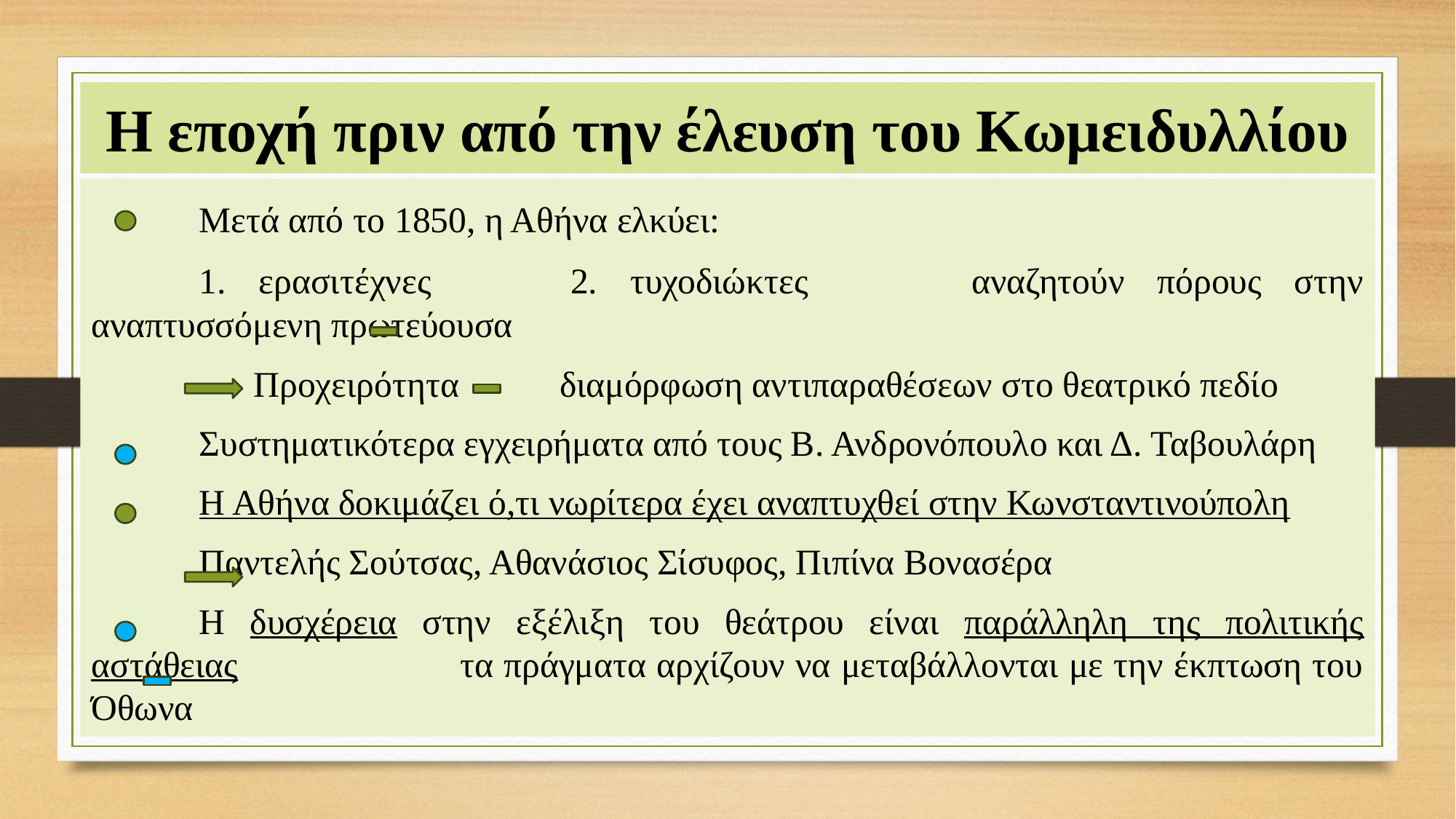

# Η εποχή πριν από την έλευση του Κωμειδυλλίου
	Μετά από το 1850, η Αθήνα ελκύει:
	1. ερασιτέχνες 																		2. τυχοδιώκτες     αναζητούν πόρους στην αναπτυσσόμενη πρωτεύουσα
		      Προχειρότητα 	    διαμόρφωση αντιπαραθέσεων στο θεατρικό πεδίο
	Συστηματικότερα εγχειρήματα από τους Β. Ανδρονόπουλο και Δ. Ταβουλάρη
	Η Αθήνα δοκιμάζει ό,τι νωρίτερα έχει αναπτυχθεί στην Κωνσταντινούπολη
			Παντελής Σούτσας, Αθανάσιος Σίσυφος, Πιπίνα Βονασέρα
	Η δυσχέρεια στην εξέλιξη του θεάτρου είναι παράλληλη της πολιτικής αστάθειας 	 	    τα πράγματα αρχίζουν να μεταβάλλονται με την έκπτωση του Όθωνα